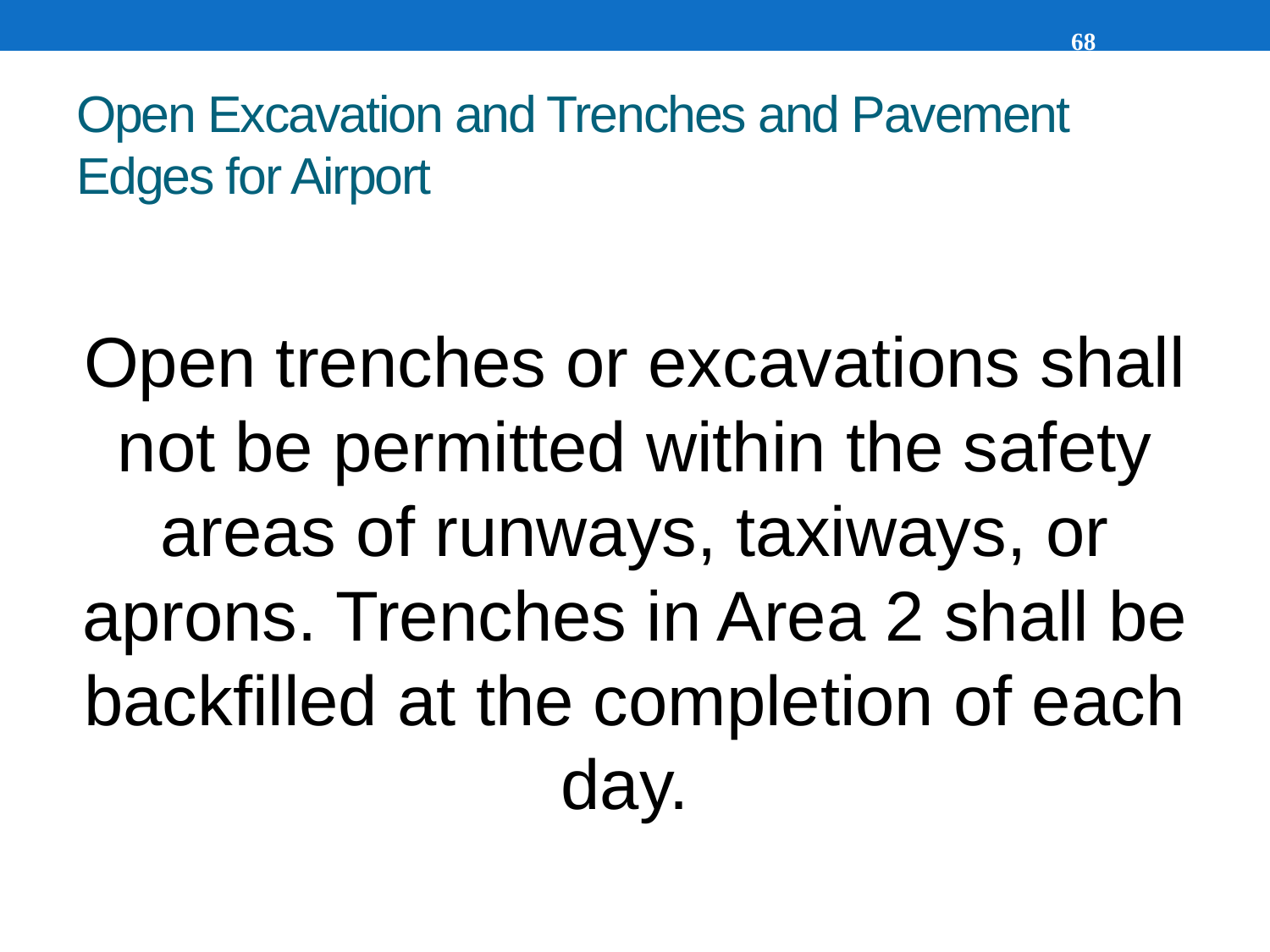

68
# Open Excavation and Trenches and Pavement Edges for Airport

Open trenches or excavations shall not be permitted within the safety areas of runways, taxiways, or aprons. Trenches in Area 2 shall be backfilled at the completion of each day.